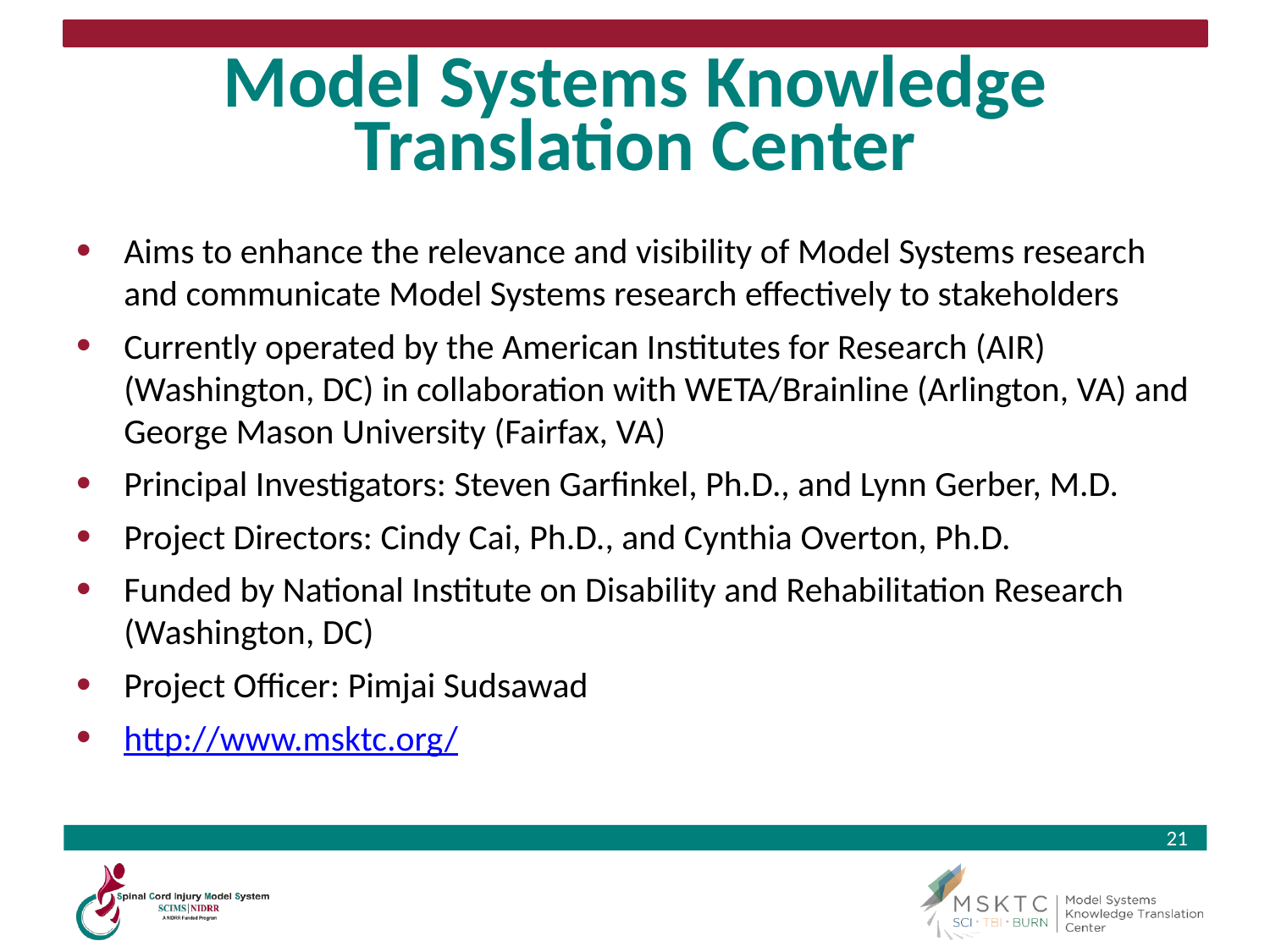

# Model Systems Knowledge Translation Center
Aims to enhance the relevance and visibility of Model Systems research and communicate Model Systems research effectively to stakeholders
Currently operated by the American Institutes for Research (AIR) (Washington, DC) in collaboration with WETA/Brainline (Arlington, VA) and George Mason University (Fairfax, VA)
Principal Investigators: Steven Garfinkel, Ph.D., and Lynn Gerber, M.D.
Project Directors: Cindy Cai, Ph.D., and Cynthia Overton, Ph.D.
Funded by National Institute on Disability and Rehabilitation Research (Washington, DC)
Project Officer: Pimjai Sudsawad
http://www.msktc.org/